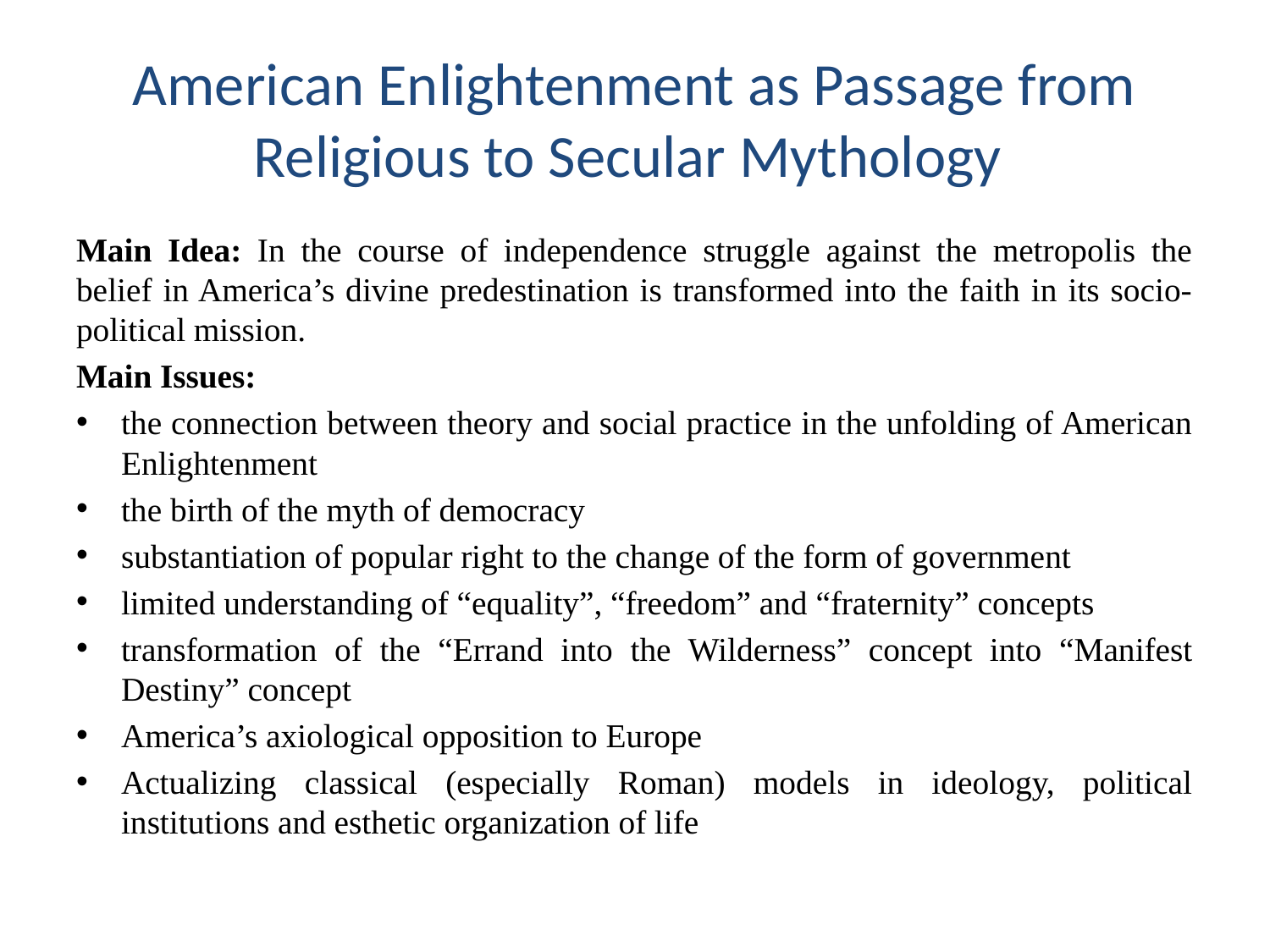

# American Enlightenment as Passage from Religious to Secular Mythology
Main Idea: In the course of independence struggle against the metropolis the belief in America’s divine predestination is transformed into the faith in its socio-political mission.
Main Issues:
the connection between theory and social practice in the unfolding of American Enlightenment
the birth of the myth of democracy
substantiation of popular right to the change of the form of government
limited understanding of “equality”, “freedom” and “fraternity” concepts
transformation of the “Errand into the Wilderness” concept into “Manifest Destiny” concept
America’s axiological opposition to Europe
Actualizing classical (especially Roman) models in ideology, political institutions and esthetic organization of life